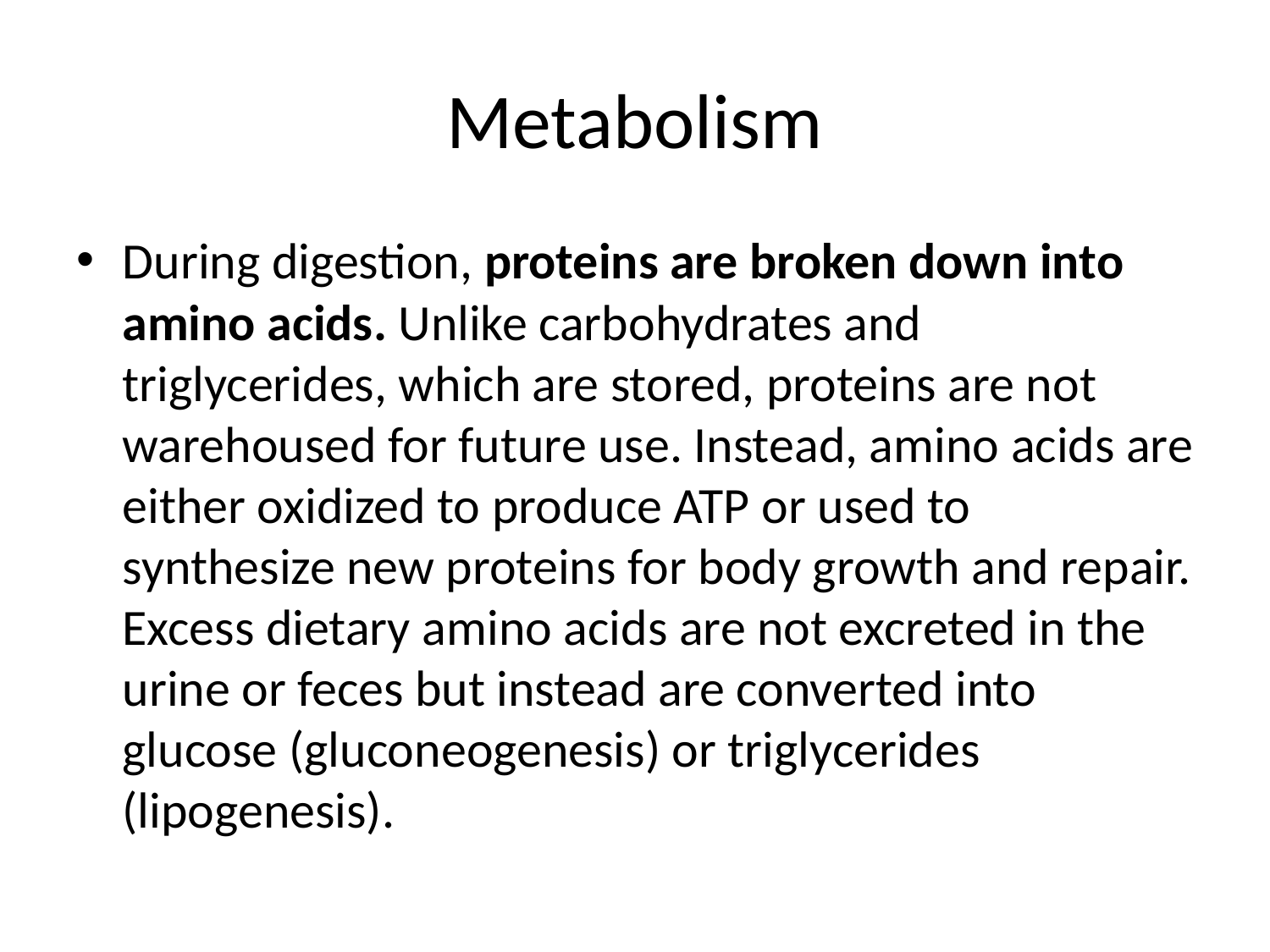

# Metabolism
During digestion, proteins are broken down into amino acids. Unlike carbohydrates and triglycerides, which are stored, proteins are not warehoused for future use. Instead, amino acids are either oxidized to produce ATP or used to synthesize new proteins for body growth and repair. Excess dietary amino acids are not excreted in the urine or feces but instead are converted into glucose (gluconeogenesis) or triglycerides (lipogenesis).